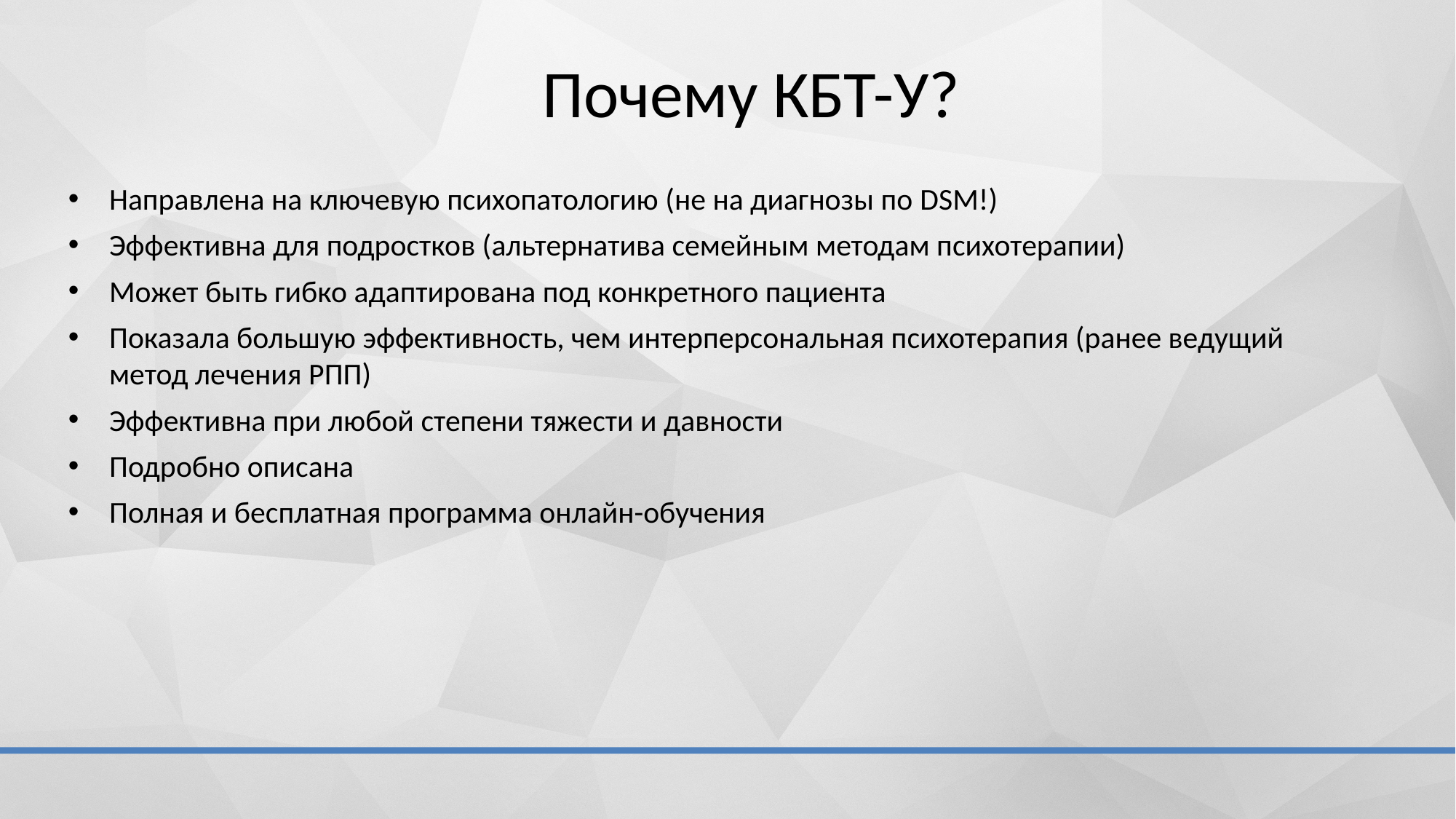

# Почему КБТ-У?
Направлена на ключевую психопатологию (не на диагнозы по DSM!)
Эффективна для подростков (альтернатива семейным методам психотерапии)
Может быть гибко адаптирована под конкретного пациента
Показала большую эффективность, чем интерперсональная психотерапия (ранее ведущий метод лечения РПП)
Эффективна при любой степени тяжести и давности
Подробно описана
Полная и бесплатная программа онлайн-обучения